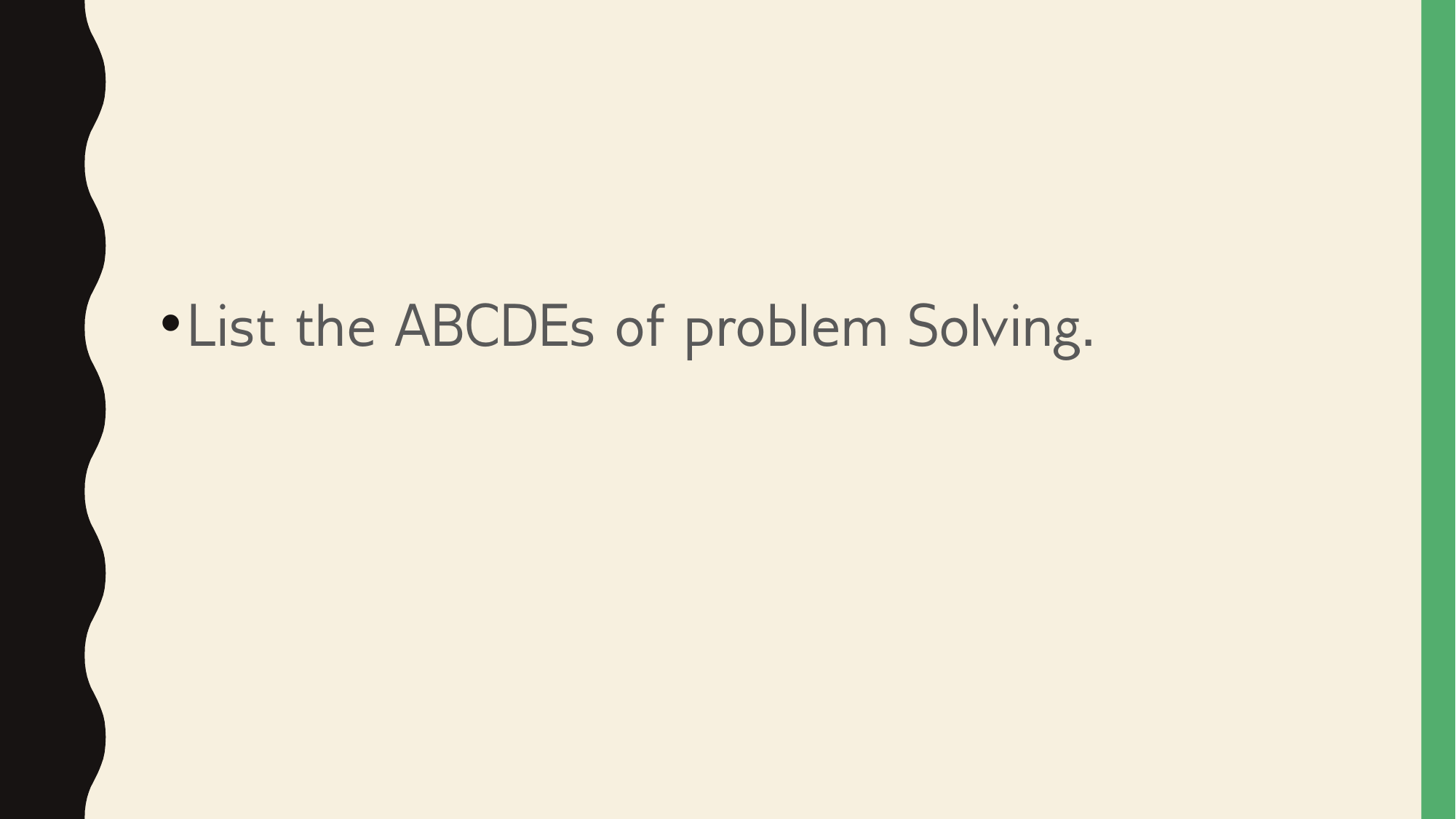

#
List the ABCDEs of problem Solving.